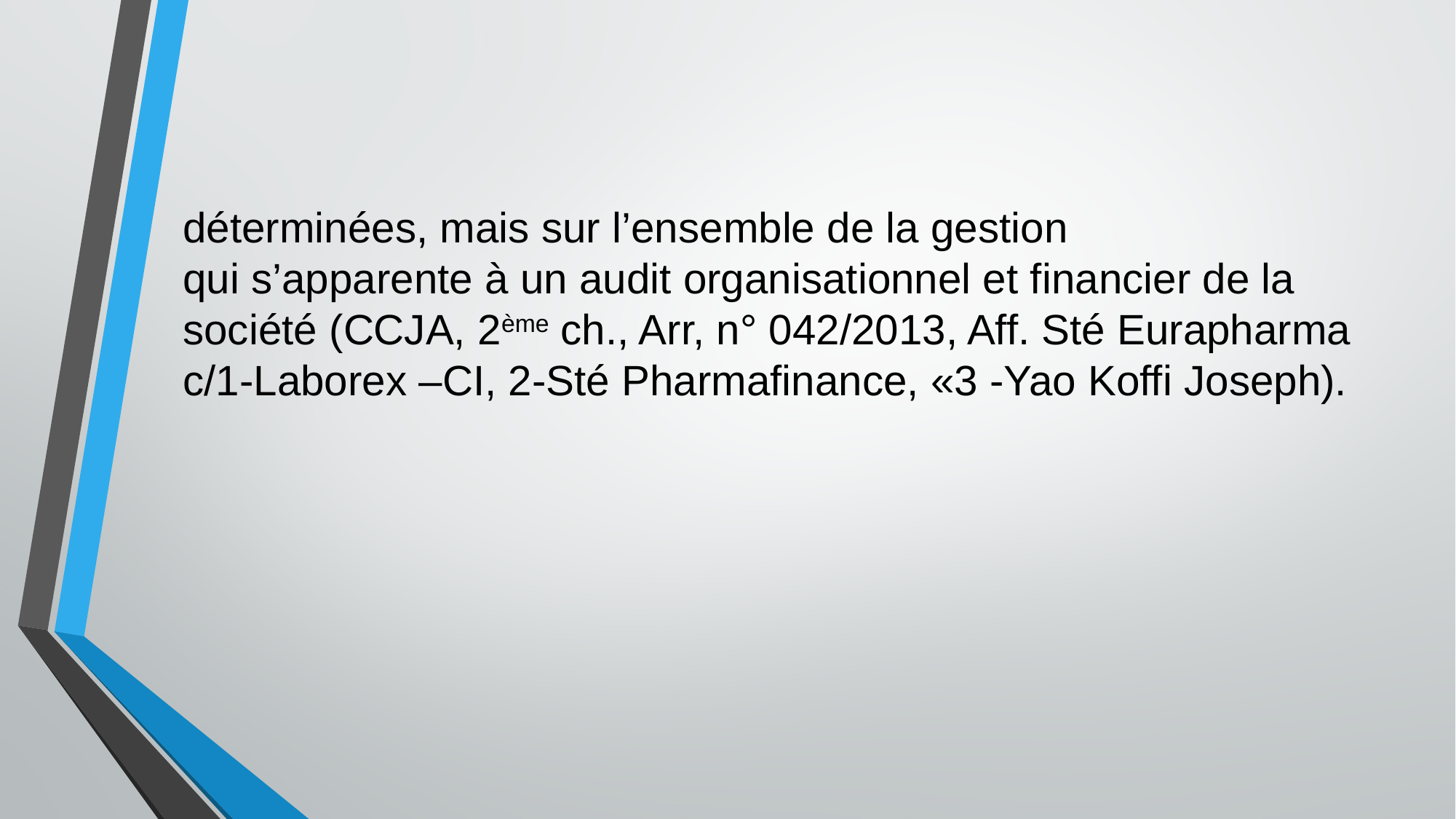

# déterminées, mais sur l’ensemble de la gestion qui s’apparente à un audit organisationnel et financier de la société (CCJA, 2ème ch., Arr, n° 042/2013, Aff. Sté Eurapharma c/1-Laborex –CI, 2-Sté Pharmafinance, «3 -Yao Koffi Joseph).